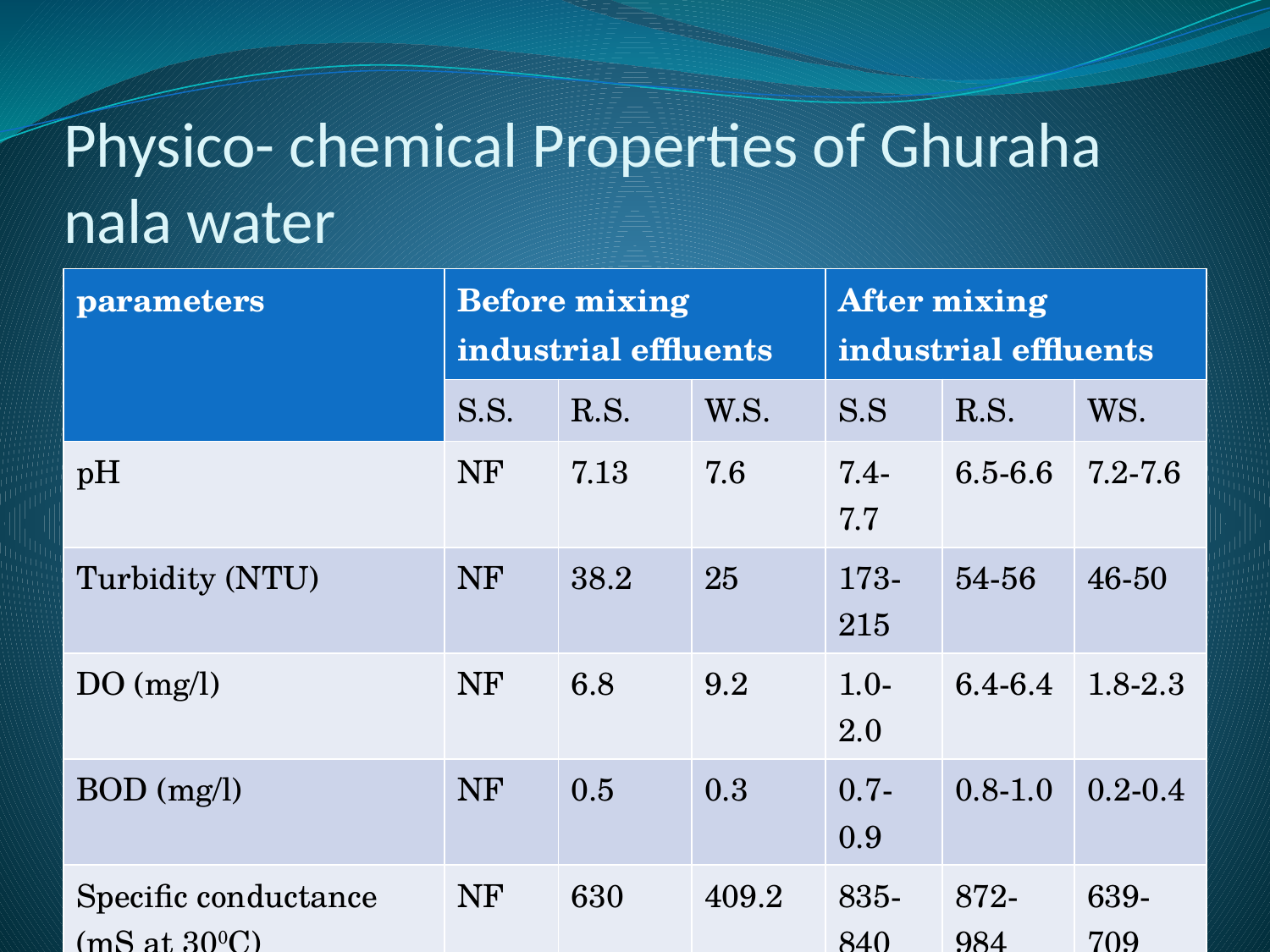

# Physico- chemical Properties of Ghuraha nala water
| parameters | Before mixing industrial effluents |  |  | After mixing industrial effluents |  |  |
| --- | --- | --- | --- | --- | --- | --- |
|  | S.S. | R.S. | W.S. | S.S | R.S. | WS. |
| pH | NF | 7.13 | 7.6 | 7.4-7.7 | 6.5-6.6 | 7.2-7.6 |
| Turbidity (NTU) | NF | 38.2 | 25 | 173-215 | 54-56 | 46-50 |
| DO (mg/l) | NF | 6.8 | 9.2 | 1.0-2.0 | 6.4-6.4 | 1.8-2.3 |
| BOD (mg/l) | NF | 0.5 | 0.3 | 0.7-0.9 | 0.8-1.0 | 0.2-0.4 |
| Specific conductance (mS at 300C) | NF | 630 | 409.2 | 835-840 | 872-984 | 639-709 |
|  |
| --- |